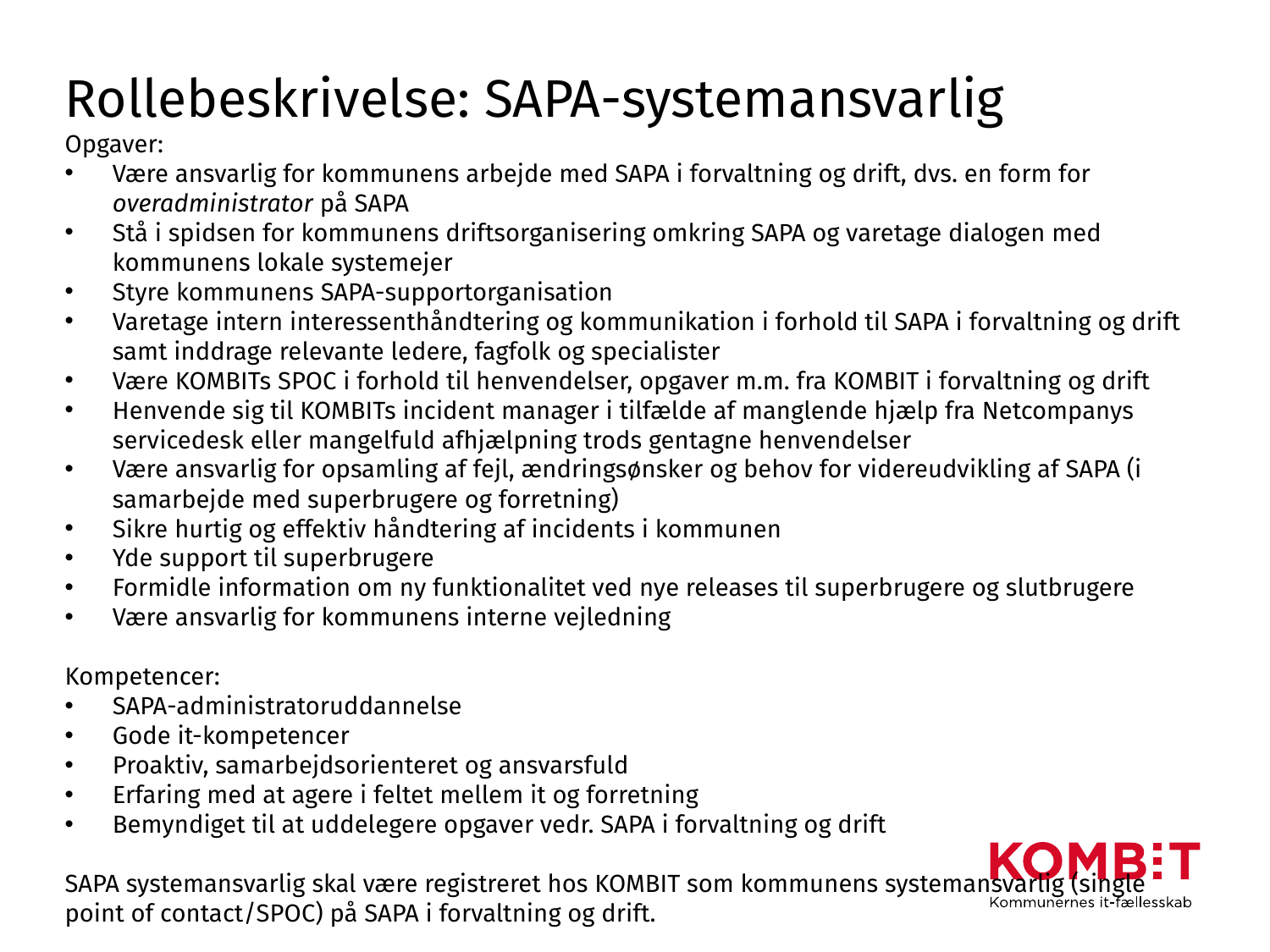

# Rollebeskrivelse: SAPA-systemansvarlig
Opgaver:
Være ansvarlig for kommunens arbejde med SAPA i forvaltning og drift, dvs. en form for overadministrator på SAPA
Stå i spidsen for kommunens driftsorganisering omkring SAPA og varetage dialogen med kommunens lokale systemejer
Styre kommunens SAPA-supportorganisation
Varetage intern interessenthåndtering og kommunikation i forhold til SAPA i forvaltning og drift samt inddrage relevante ledere, fagfolk og specialister
Være KOMBITs SPOC i forhold til henvendelser, opgaver m.m. fra KOMBIT i forvaltning og drift
Henvende sig til KOMBITs incident manager i tilfælde af manglende hjælp fra Netcompanys servicedesk eller mangelfuld afhjælpning trods gentagne henvendelser
Være ansvarlig for opsamling af fejl, ændringsønsker og behov for videreudvikling af SAPA (i samarbejde med superbrugere og forretning)
Sikre hurtig og effektiv håndtering af incidents i kommunen
Yde support til superbrugere
Formidle information om ny funktionalitet ved nye releases til superbrugere og slutbrugere
Være ansvarlig for kommunens interne vejledning

Kompetencer:
SAPA-administratoruddannelse
Gode it-kompetencer
Proaktiv, samarbejdsorienteret og ansvarsfuld
Erfaring med at agere i feltet mellem it og forretning
Bemyndiget til at uddelegere opgaver vedr. SAPA i forvaltning og drift

SAPA systemansvarlig skal være registreret hos KOMBIT som kommunens systemansvarlig (single point of contact/SPOC) på SAPA i forvaltning og drift.